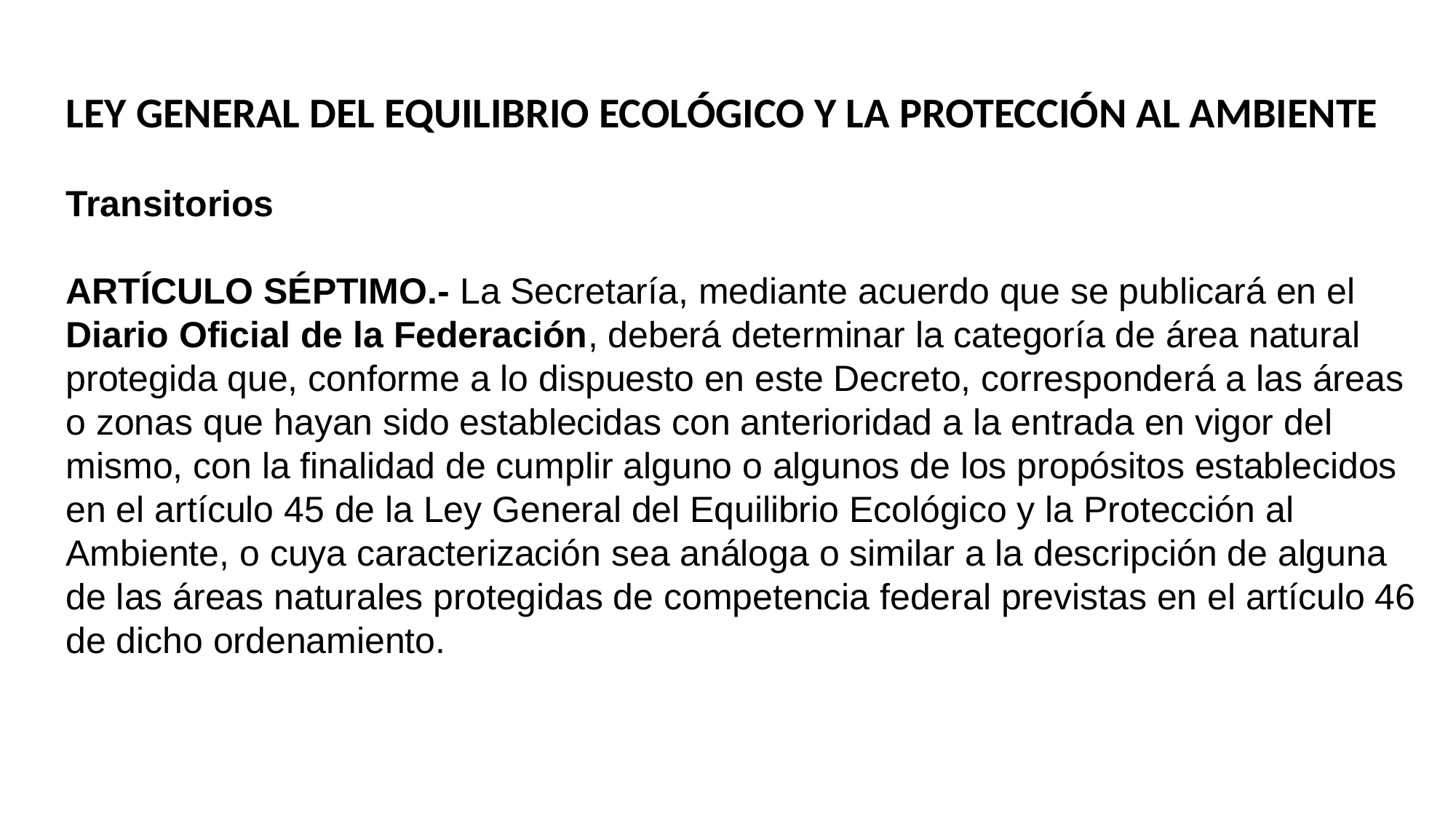

LEY GENERAL DEL EQUILIBRIO ECOLÓGICO Y LA PROTECCIÓN AL AMBIENTE

Transitorios

ARTÍCULO SÉPTIMO.- La Secretaría, mediante acuerdo que se publicará en el Diario Oficial de la Federación, deberá determinar la categoría de área natural protegida que, conforme a lo dispuesto en este Decreto, corresponderá a las áreas o zonas que hayan sido establecidas con anterioridad a la entrada en vigor del mismo, con la finalidad de cumplir alguno o algunos de los propósitos establecidos en el artículo 45 de la Ley General del Equilibrio Ecológico y la Protección al Ambiente, o cuya caracterización sea análoga o similar a la descripción de alguna de las áreas naturales protegidas de competencia federal previstas en el artículo 46 de dicho ordenamiento.